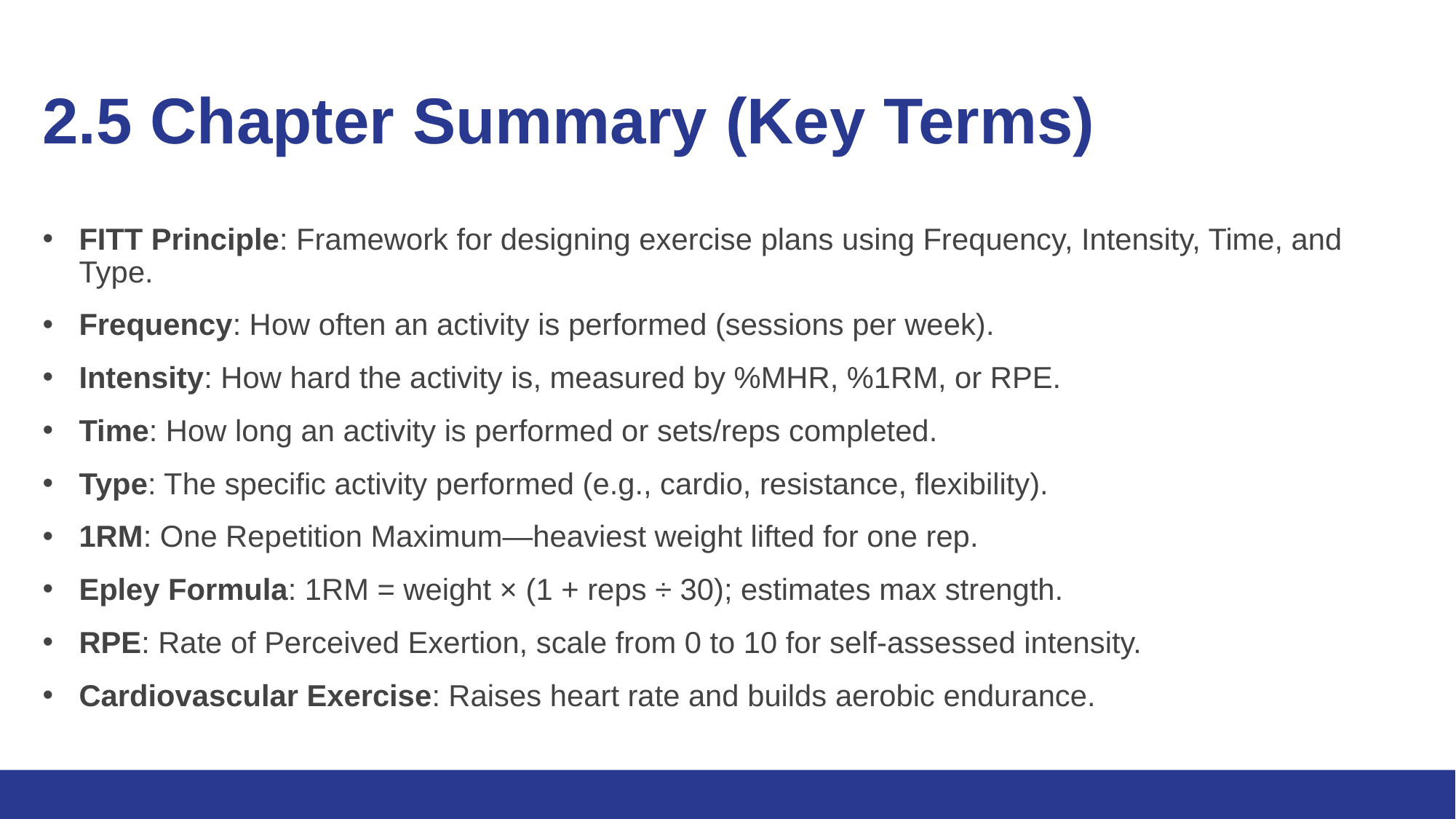

# 2.5 Chapter Summary (Key Terms) 1/2
FITT Principle: Framework for designing exercise plans using Frequency, Intensity, Time, and Type.
Frequency: How often an activity is performed (sessions per week).
Intensity: How hard the activity is, measured by %MHR, %1RM, or RPE.
Time: How long an activity is performed or sets/reps completed.
Type: The specific activity performed (e.g., cardio, resistance, flexibility).
1RM: One Repetition Maximum—heaviest weight lifted for one rep.
Epley Formula: 1RM = weight × (1 + reps ÷ 30); estimates max strength.
RPE: Rate of Perceived Exertion, scale from 0 to 10 for self-assessed intensity.
Cardiovascular Exercise: Raises heart rate and builds aerobic endurance.